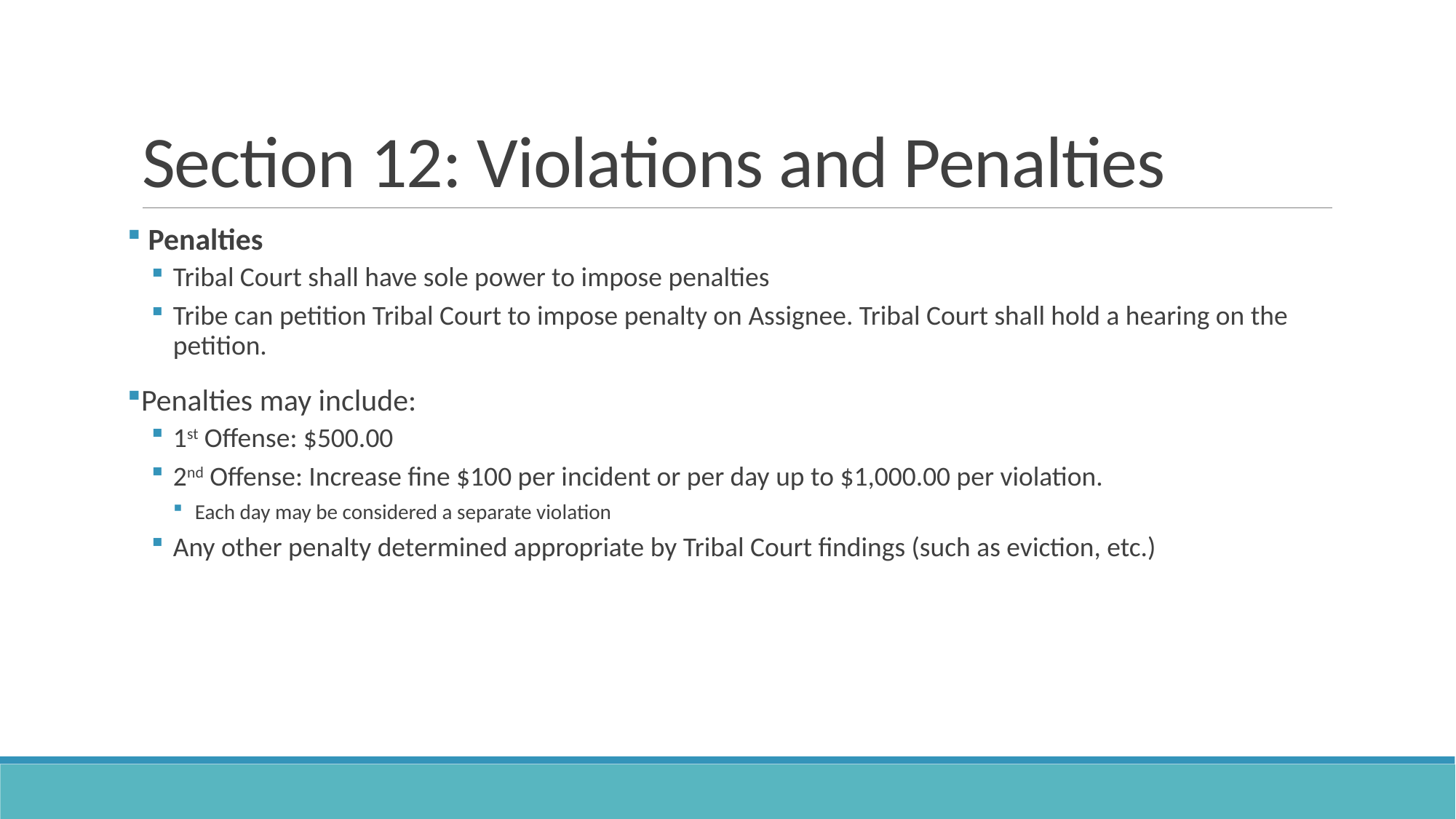

# Section 12: Violations and Penalties
 Penalties
Tribal Court shall have sole power to impose penalties
Tribe can petition Tribal Court to impose penalty on Assignee. Tribal Court shall hold a hearing on the petition.
Penalties may include:
1st Offense: $500.00
2nd Offense: Increase fine $100 per incident or per day up to $1,000.00 per violation.
Each day may be considered a separate violation
Any other penalty determined appropriate by Tribal Court findings (such as eviction, etc.)